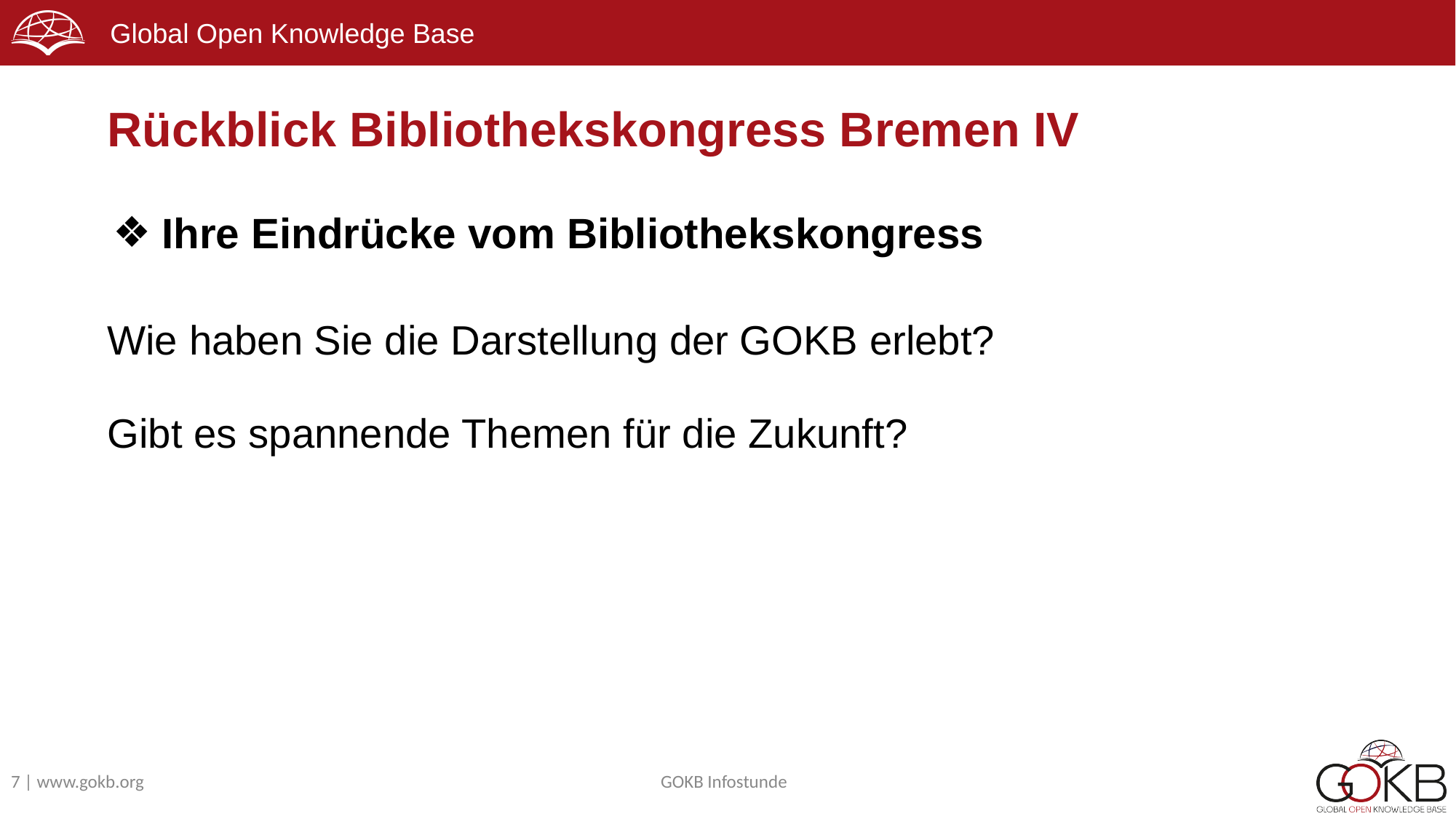

# Rückblick Bibliothekskongress Bremen IV
Ihre Eindrücke vom Bibliothekskongress

Wie haben Sie die Darstellung der GOKB erlebt?

Gibt es spannende Themen für die Zukunft?
GOKB Infostunde